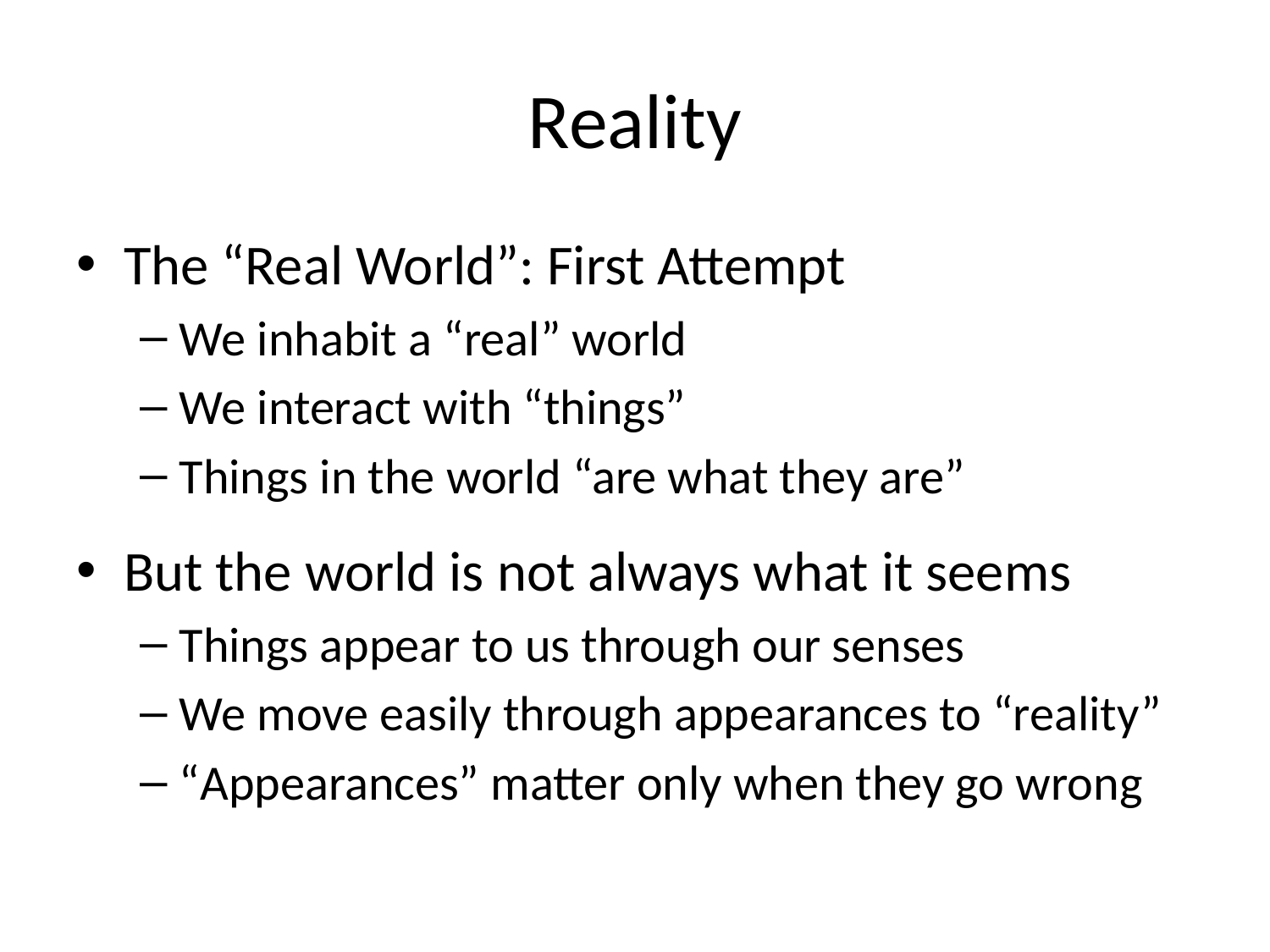

# Reality
The “Real World”: First Attempt
We inhabit a “real” world
We interact with “things”
Things in the world “are what they are”
But the world is not always what it seems
Things appear to us through our senses
We move easily through appearances to “reality”
“Appearances” matter only when they go wrong